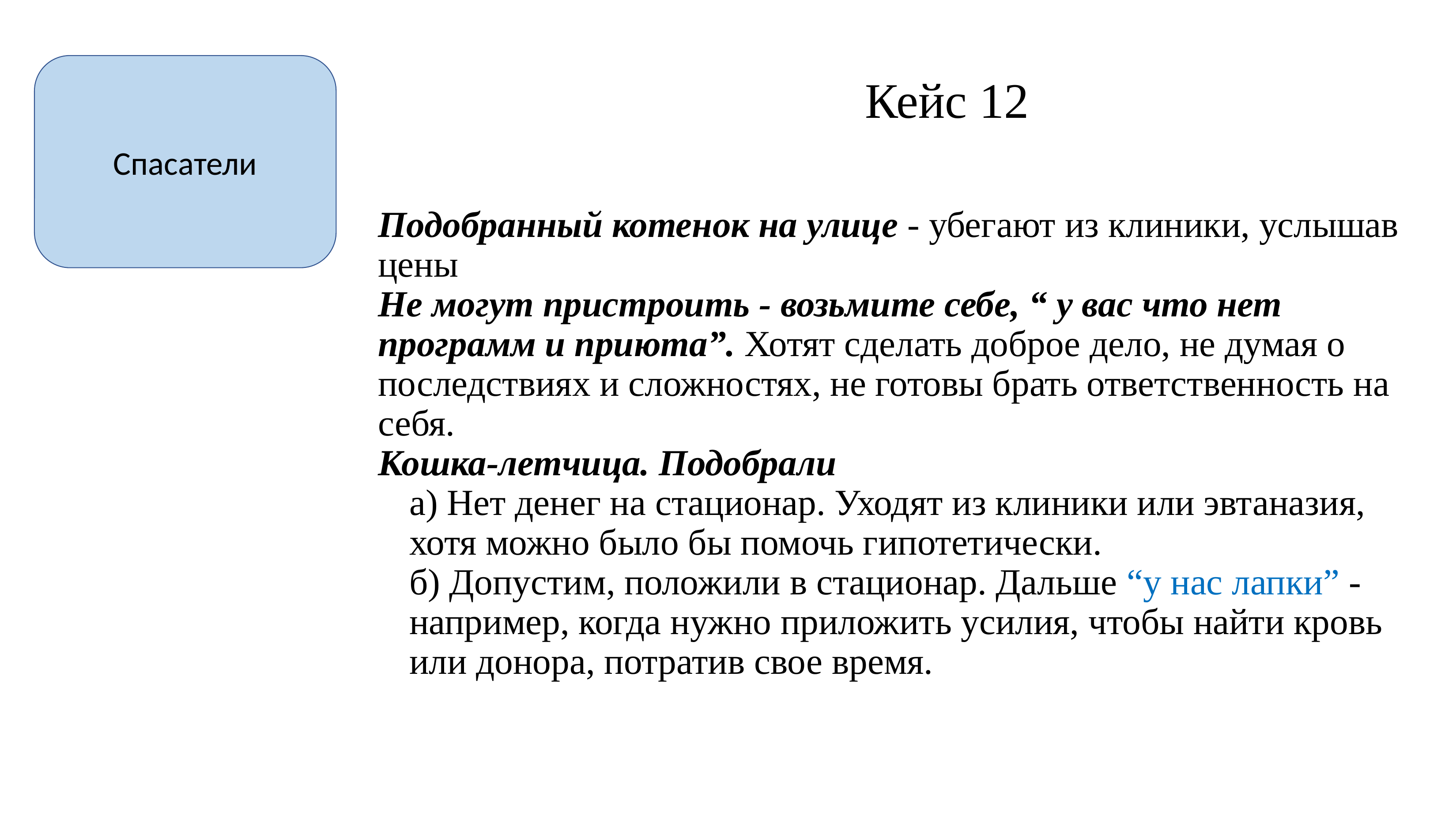

Спасатели
Кейс 12
Подобранный котенок на улице - убегают из клиники, услышав цены
Не могут пристроить - возьмите себе, “ у вас что нет программ и приюта”. Хотят сделать доброе дело, не думая о последствиях и сложностях, не готовы брать ответственность на себя.
Кошка-летчица. Подобрали
а) Нет денег на стационар. Уходят из клиники или эвтаназия, хотя можно было бы помочь гипотетически.
б) Допустим, положили в стационар. Дальше “у нас лапки” - например, когда нужно приложить усилия, чтобы найти кровь или донора, потратив свое время.